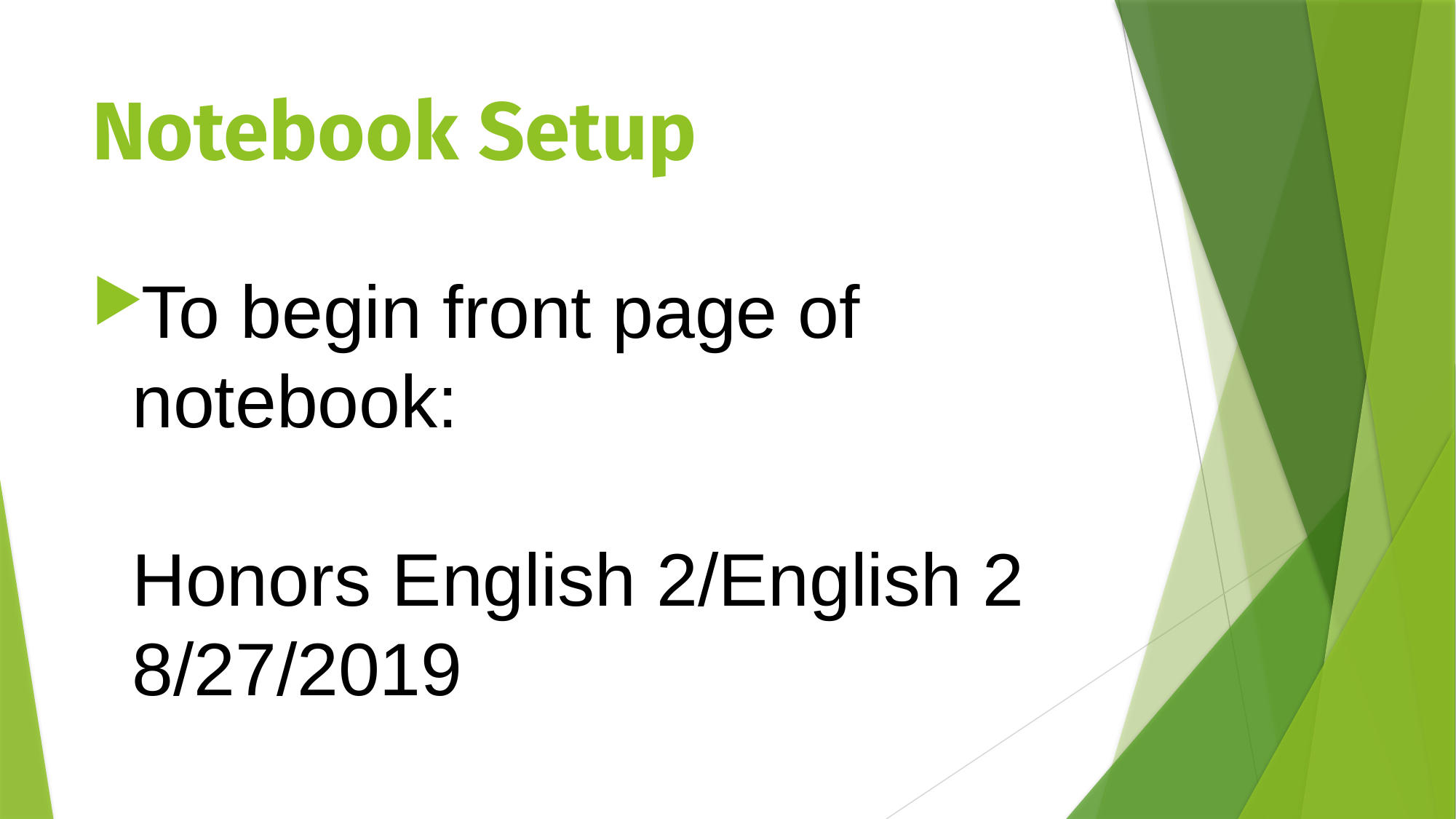

# Notebook Setup
To begin front page of notebook:
Honors English 2/English 2
8/27/2019